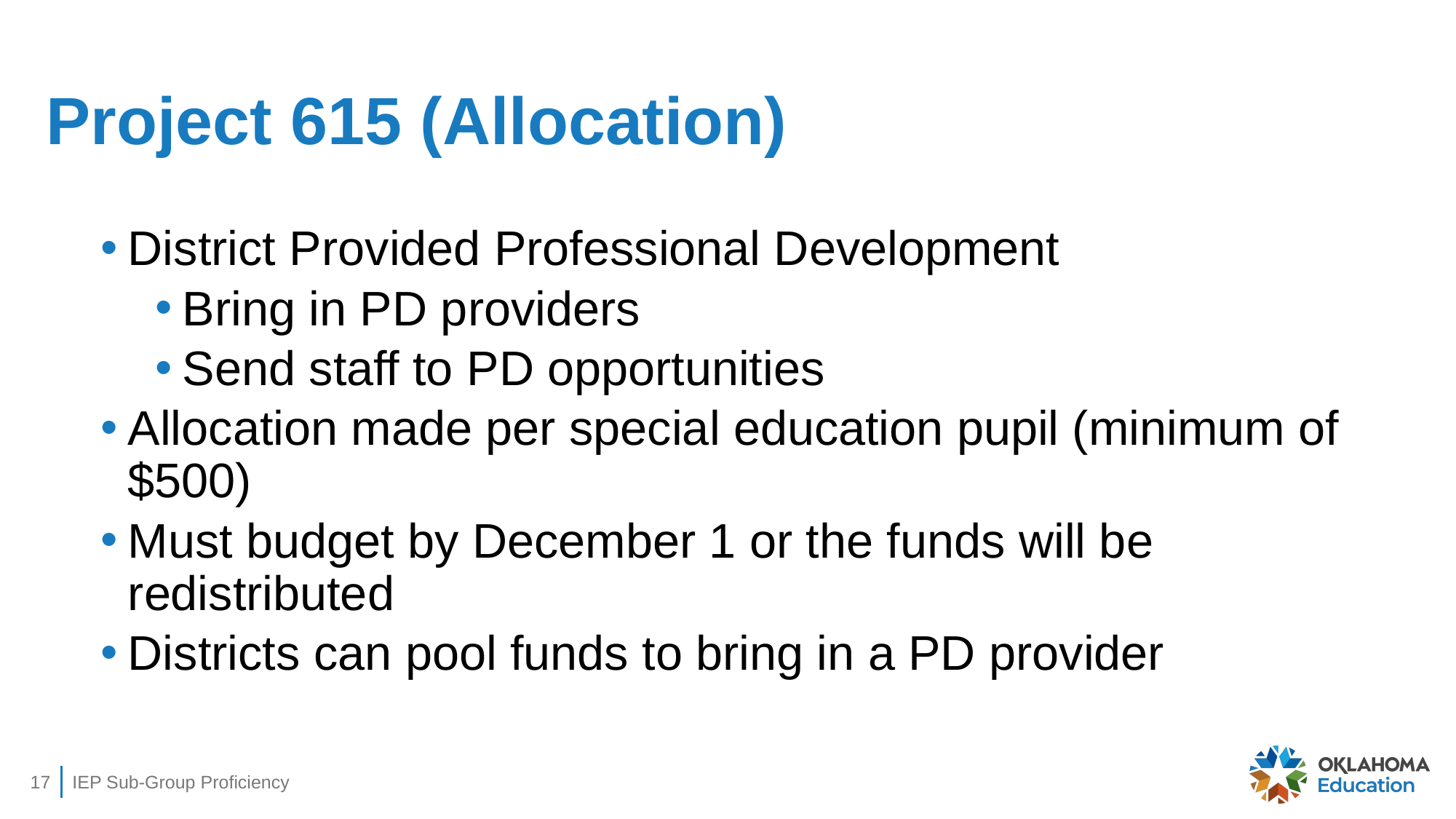

# Project 615 (Allocation)
District Provided Professional Development
Bring in PD providers
Send staff to PD opportunities
Allocation made per special education pupil (minimum of $500)
Must budget by December 1 or the funds will be redistributed
Districts can pool funds to bring in a PD provider
17
IEP Sub-Group Proficiency